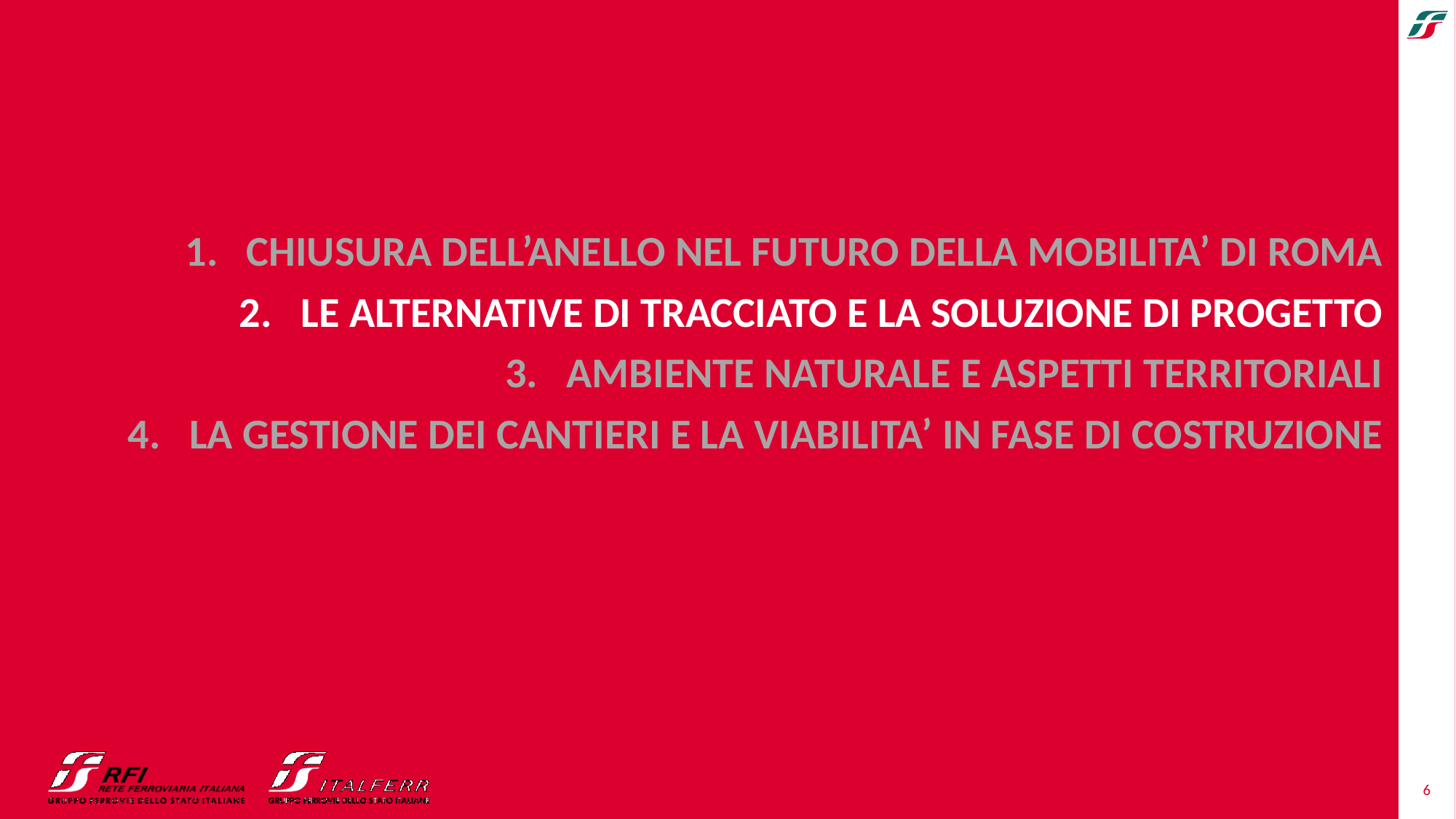

CHIUSURA DELL’ANELLO NEL FUTURO DELLA MOBILITA’ DI ROMA
LE ALTERNATIVE DI TRACCIATO E LA SOLUZIONE DI PROGETTO
AMBIENTE NATURALE E ASPETTI TERRITORIALI
LA GESTIONE DEI CANTIERI E LA VIABILITA’ IN FASE DI COSTRUZIONE